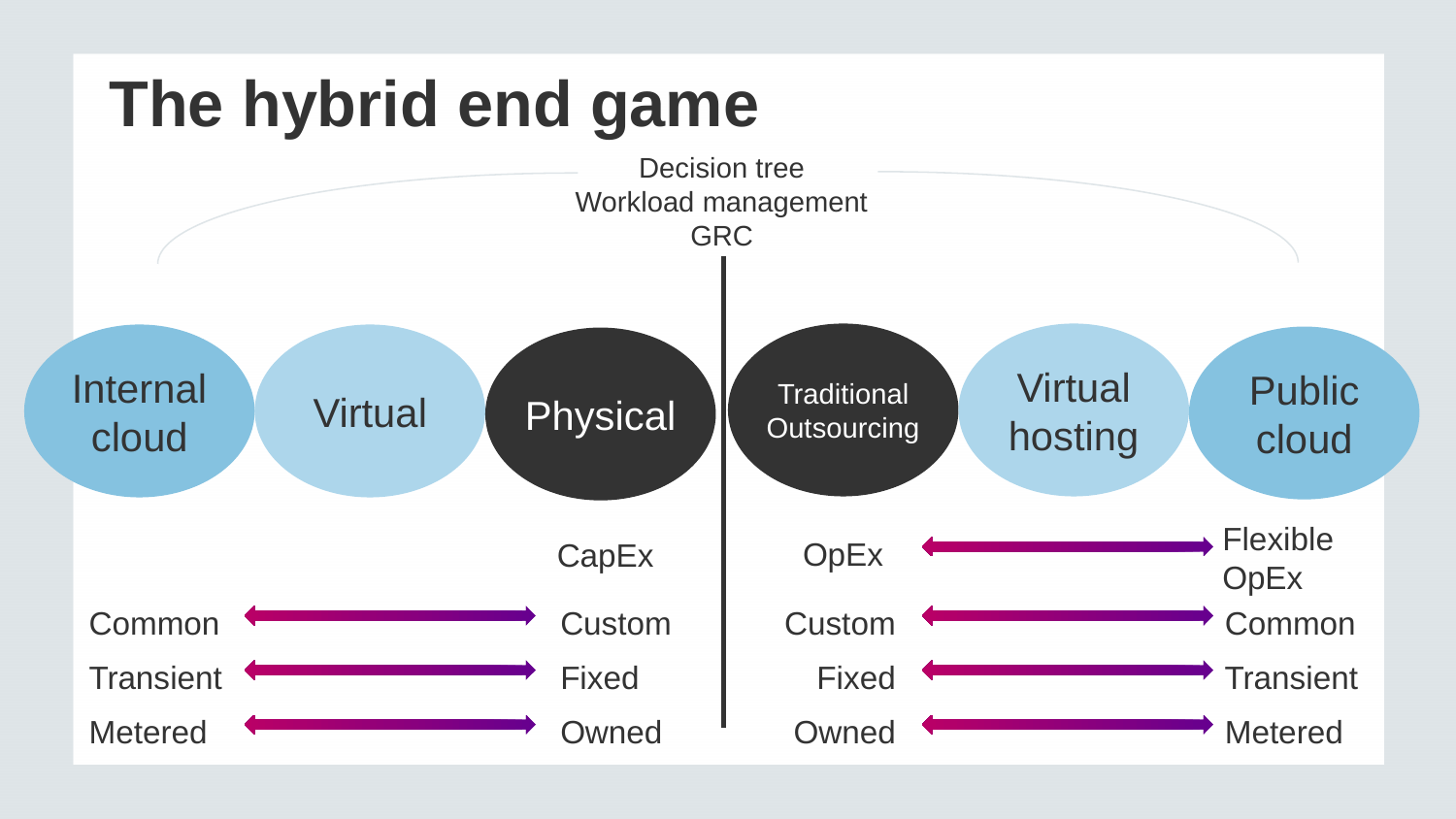

# The hybrid end game
Decision tree
Workload management
GRC

Traditional Outsourcing
Virtual
hosting
Internal cloud
Virtual
Public cloud
Physical
Flexible OpEx
OpEx

Custom
Common

Fixed
Transient

Metered
Owned

CapEx
Common
Custom
Fixed
Owned

Transient

Metered